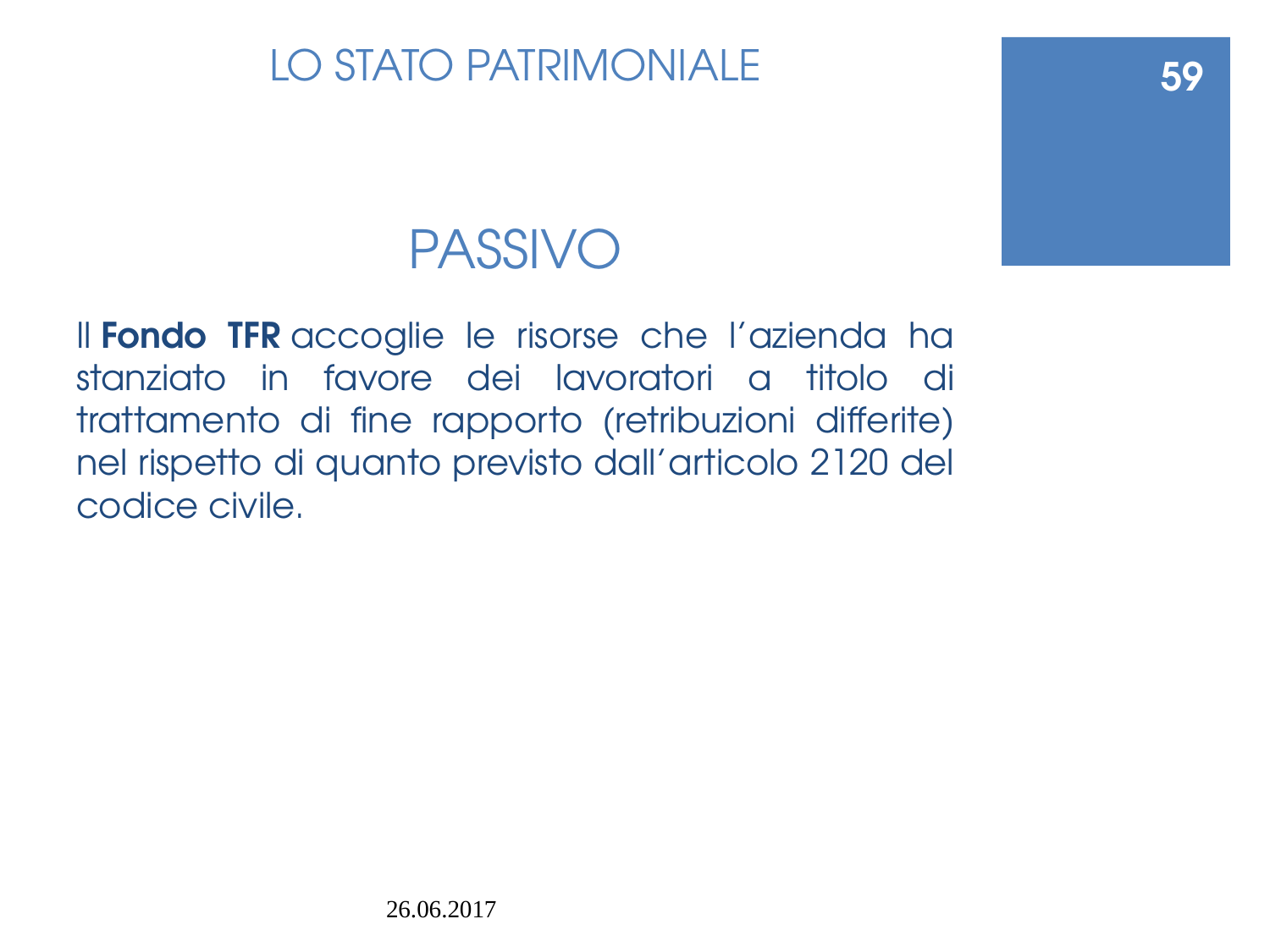

59
# LO STATO PATRIMONIALE PASSIVO
Il Fondo TFR accoglie le risorse che l’azienda ha stanziato in favore dei lavoratori a titolo di trattamento di fine rapporto (retribuzioni differite) nel rispetto di quanto previsto dall’articolo 2120 del codice civile.
26.06.2017